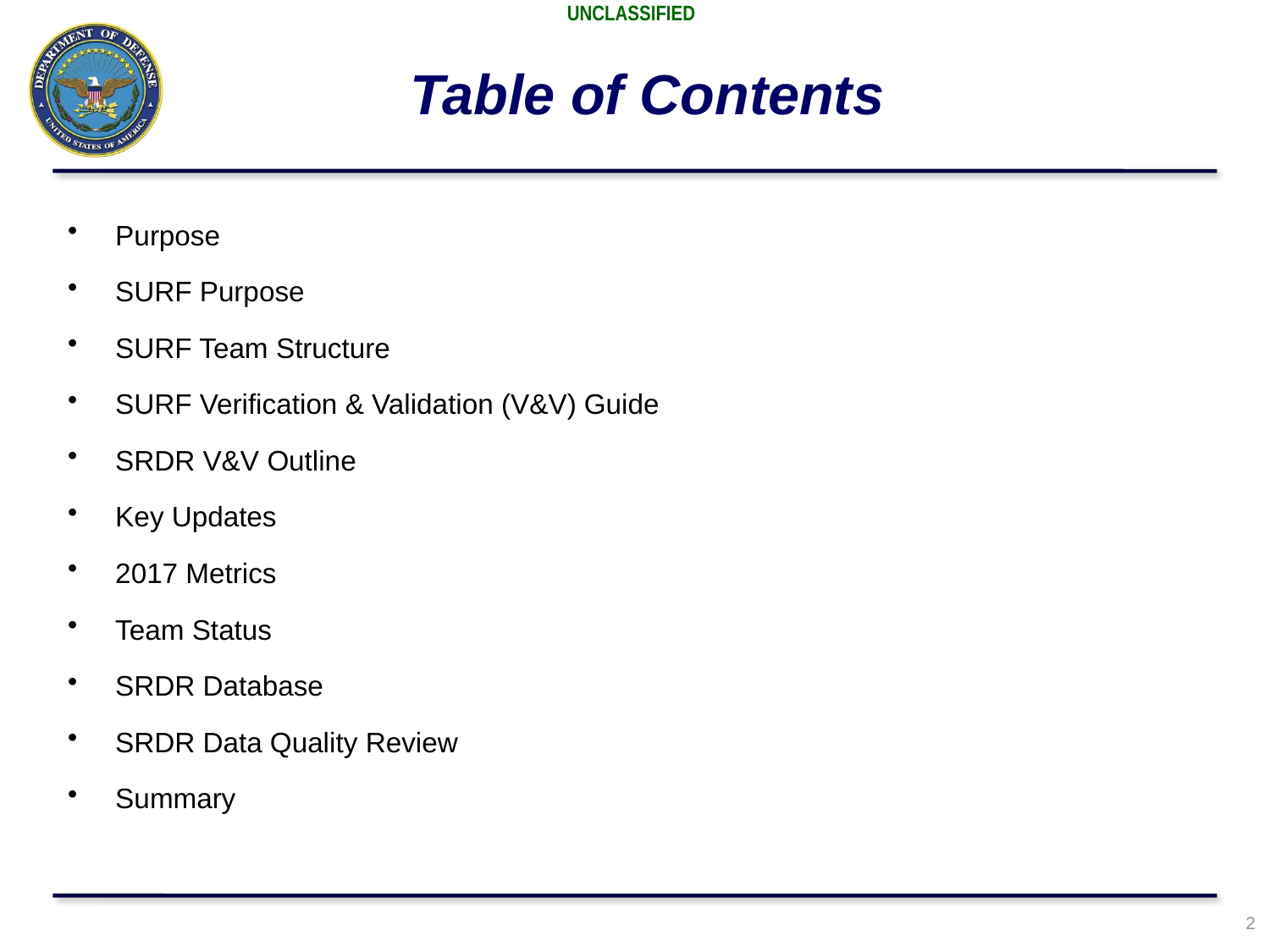

# Table of Contents
Purpose
SURF Purpose
SURF Team Structure
SURF Verification & Validation (V&V) Guide
SRDR V&V Outline
Key Updates
2017 Metrics
Team Status
SRDR Database
SRDR Data Quality Review
Summary
2